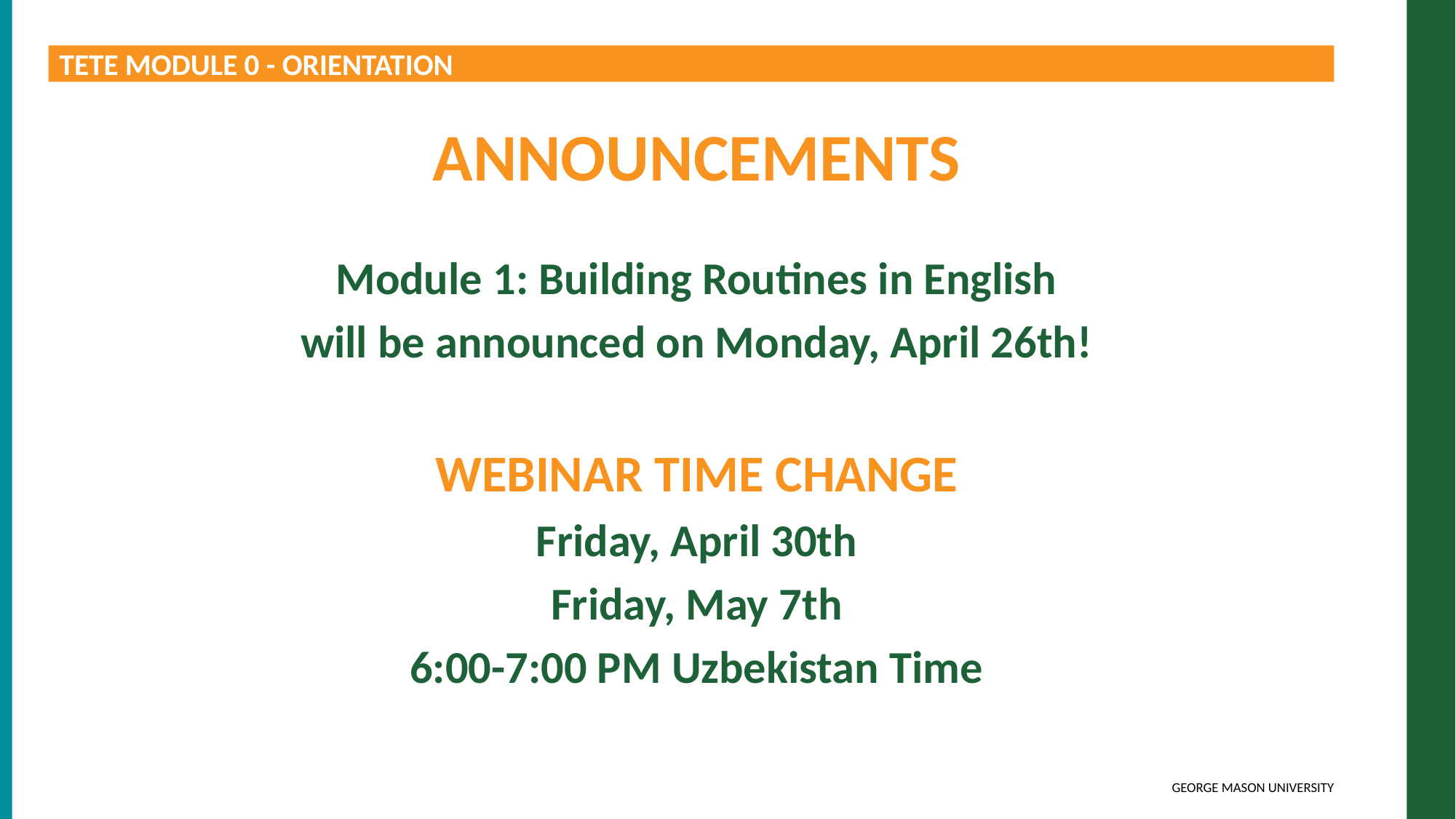

TETE MODULE 0 - ORIENTATION
ANNOUNCEMENTS

Module 1: Building Routines in English
will be announced on Monday, April 26th!

WEBINAR TIME CHANGE
Friday, April 30th
Friday, May 7th
6:00-7:00 PM Uzbekistan Time